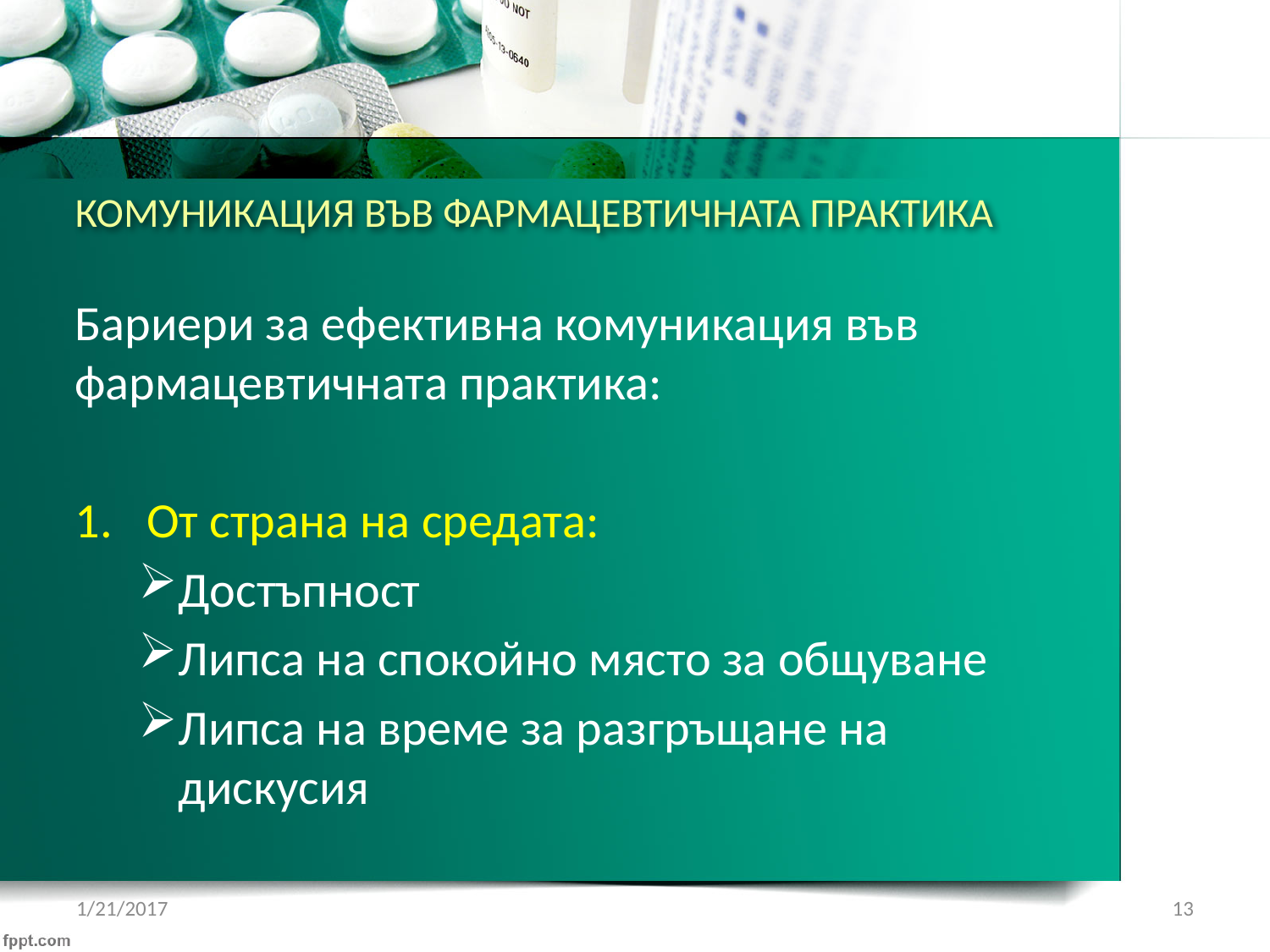

# КОМУНИКАЦИЯ ВЪВ ФАРМАЦЕВТИЧНАТА ПРАКТИКА
Бариери за ефективна комуникация във фармацевтичната практика:

От страна на средата:
Достъпност
Липса на спокойно място за общуване
Липса на време за разгръщане на дискусия
1/21/2017
13